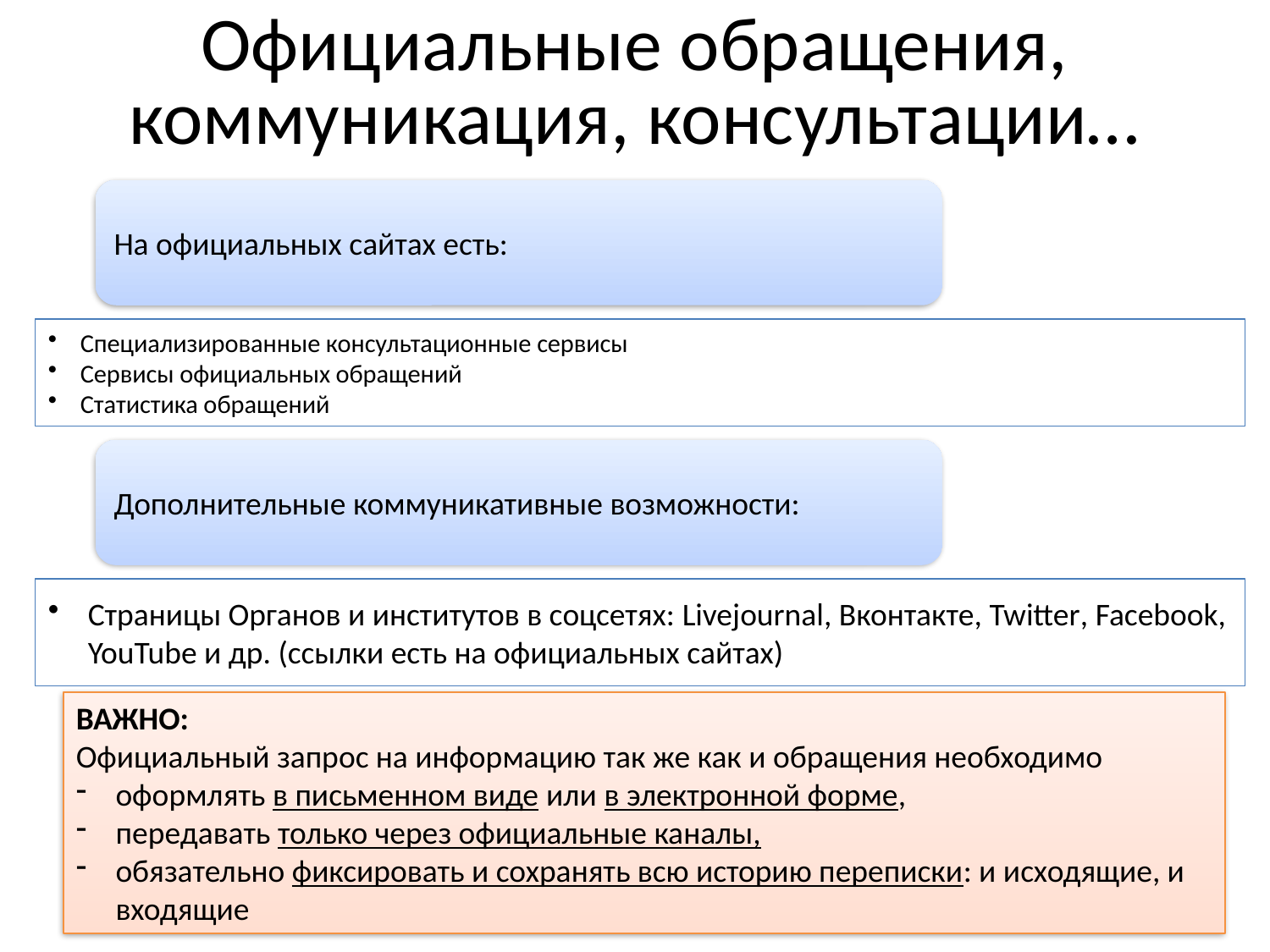

# Официальные обращения, коммуникация, консультации…
На официальных сайтах есть:
Специализированные консультационные сервисы
Сервисы официальных обращений
Дополнительные коммуникативные возможности:
Страницы Органов и институтов в соцсетях: Livejournal, Вконтакте, Twitter, Facebook, YouTube и др. (ссылки есть на официальных сайтах)
Статистика обращений
ВАЖНО:
Официальный запрос на информацию так же как и обращения необходимо
оформлять в письменном виде или в электронной форме,
передавать только через официальные каналы,
обязательно фиксировать и сохранять всю историю переписки: и исходящие, и входящие